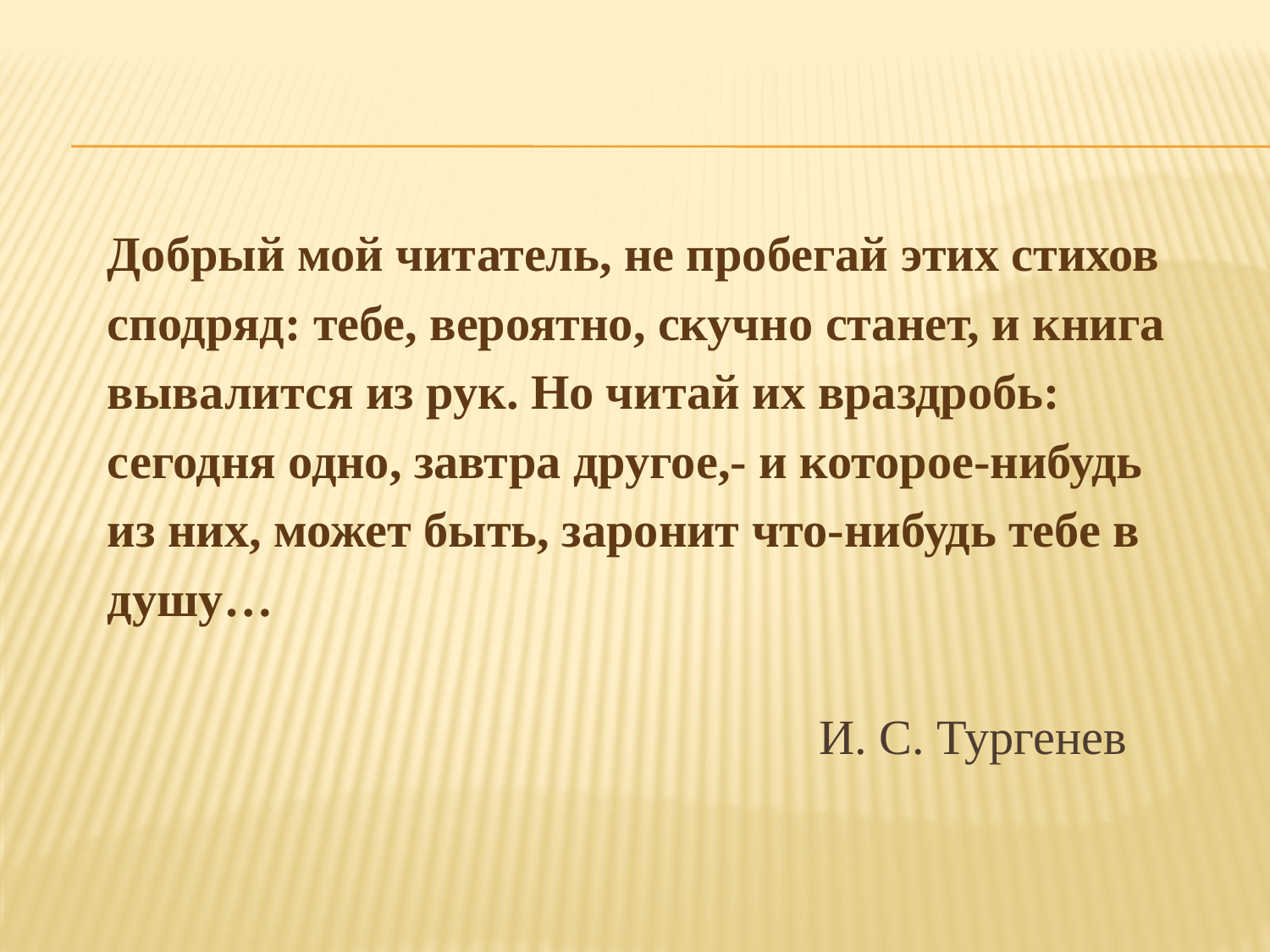

Добрый мой читатель, не пробегай этих стихов
сподряд: тебе, вероятно, скучно станет, и книга
вывалится из рук. Но читай их враздробь:
сегодня одно, завтра другое,- и которое-нибудь
из них, может быть, заронит что-нибудь тебе в
душу…

                                                          И. С. Тургенев